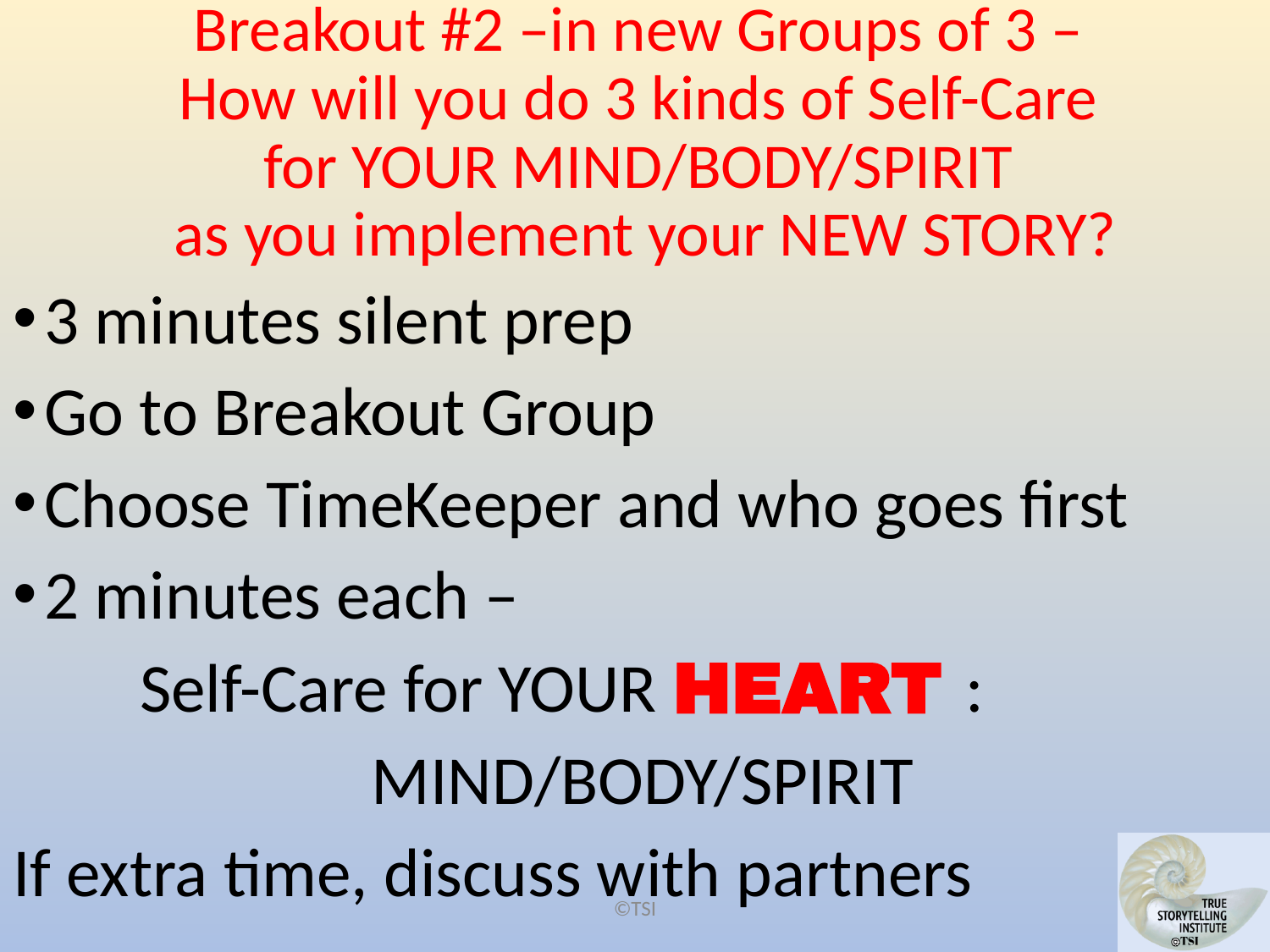

# Breakout #2 –in new Groups of 3 – How will you do 3 kinds of Self-Care for YOUR MIND/BODY/SPIRIT as you implement your NEW STORY?
3 minutes silent prep
Go to Breakout Group
Choose TimeKeeper and who goes first
2 minutes each –
	Self-Care for YOUR HEART :
 MIND/BODY/SPIRIT
If extra time, discuss with partners

©TSI